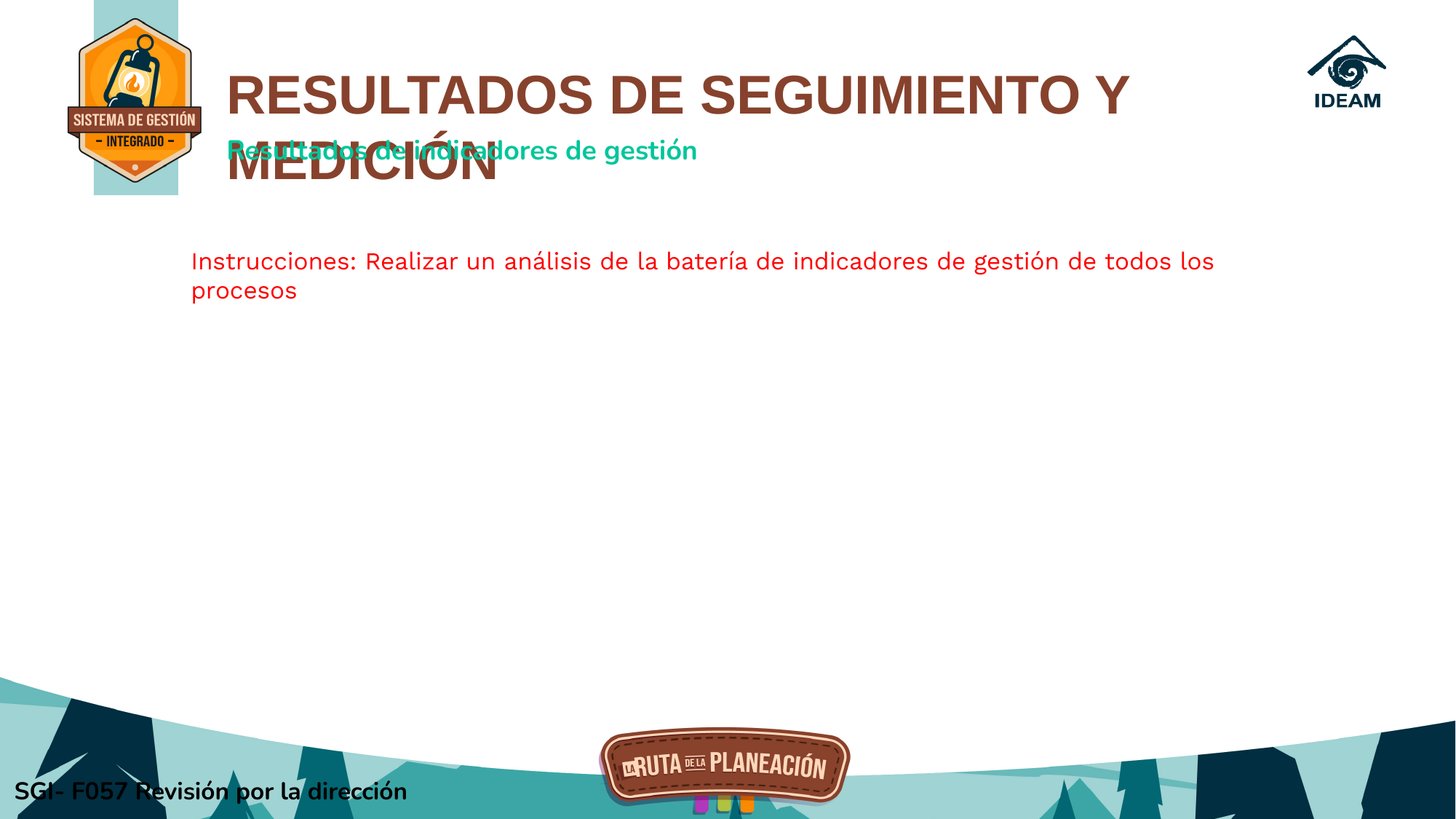

RESULTADOS DE SEGUIMIENTO Y MEDICIÓN
Resultados de indicadores de gestión

Instrucciones: Realizar un análisis de la batería de indicadores de gestión de todos los procesos
SGI- F057 Revisión por la dirección